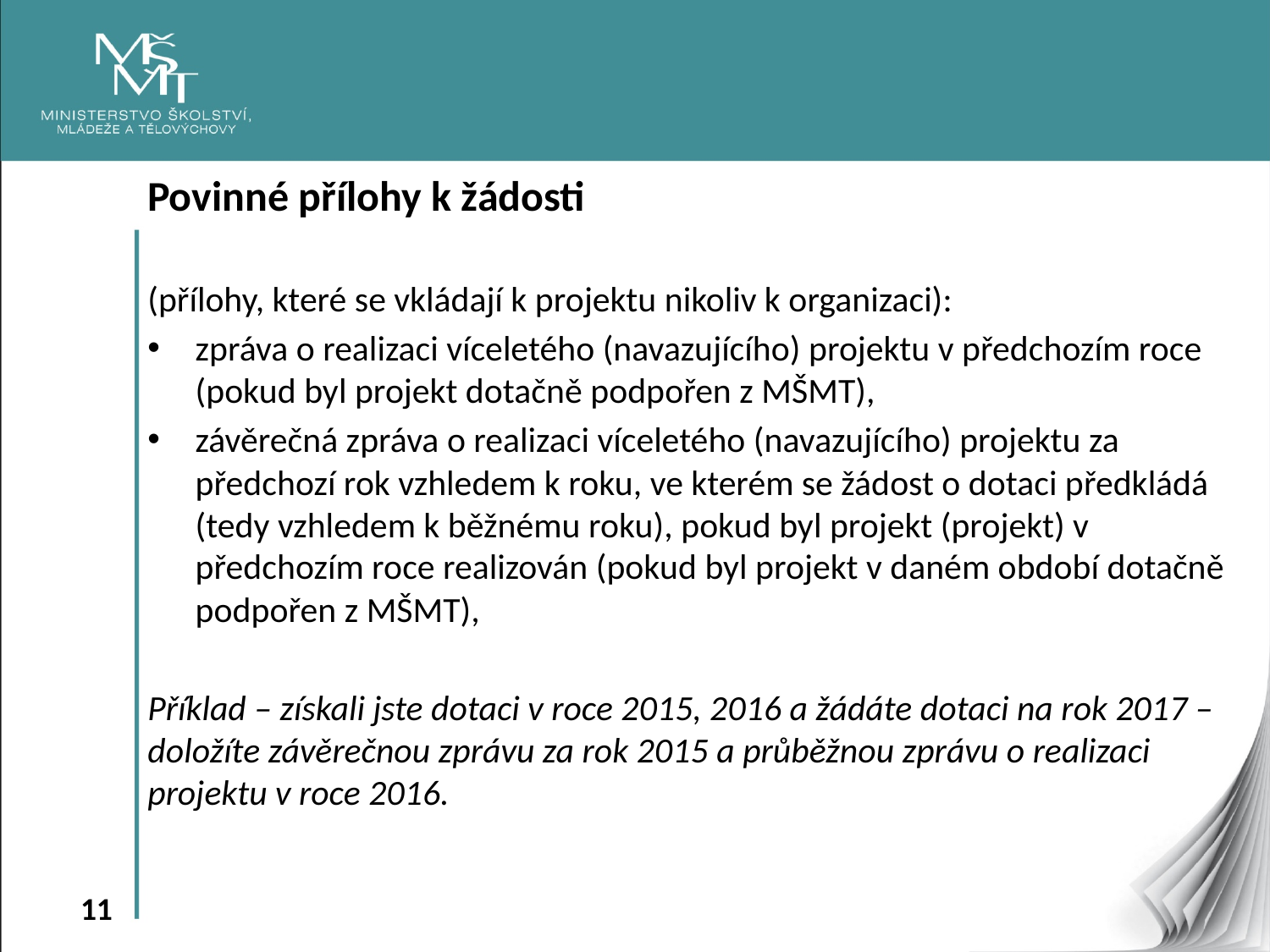

Povinné přílohy k žádosti

(přílohy, které se vkládají k projektu nikoliv k organizaci):
zpráva o realizaci víceletého (navazujícího) projektu v předchozím roce (pokud byl projekt dotačně podpořen z MŠMT),
závěrečná zpráva o realizaci víceletého (navazujícího) projektu za předchozí rok vzhledem k roku, ve kterém se žádost o dotaci předkládá (tedy vzhledem k běžnému roku), pokud byl projekt (projekt) v předchozím roce realizován (pokud byl projekt v daném období dotačně podpořen z MŠMT),

Příklad – získali jste dotaci v roce 2015, 2016 a žádáte dotaci na rok 2017 – doložíte závěrečnou zprávu za rok 2015 a průběžnou zprávu o realizaci projektu v roce 2016.